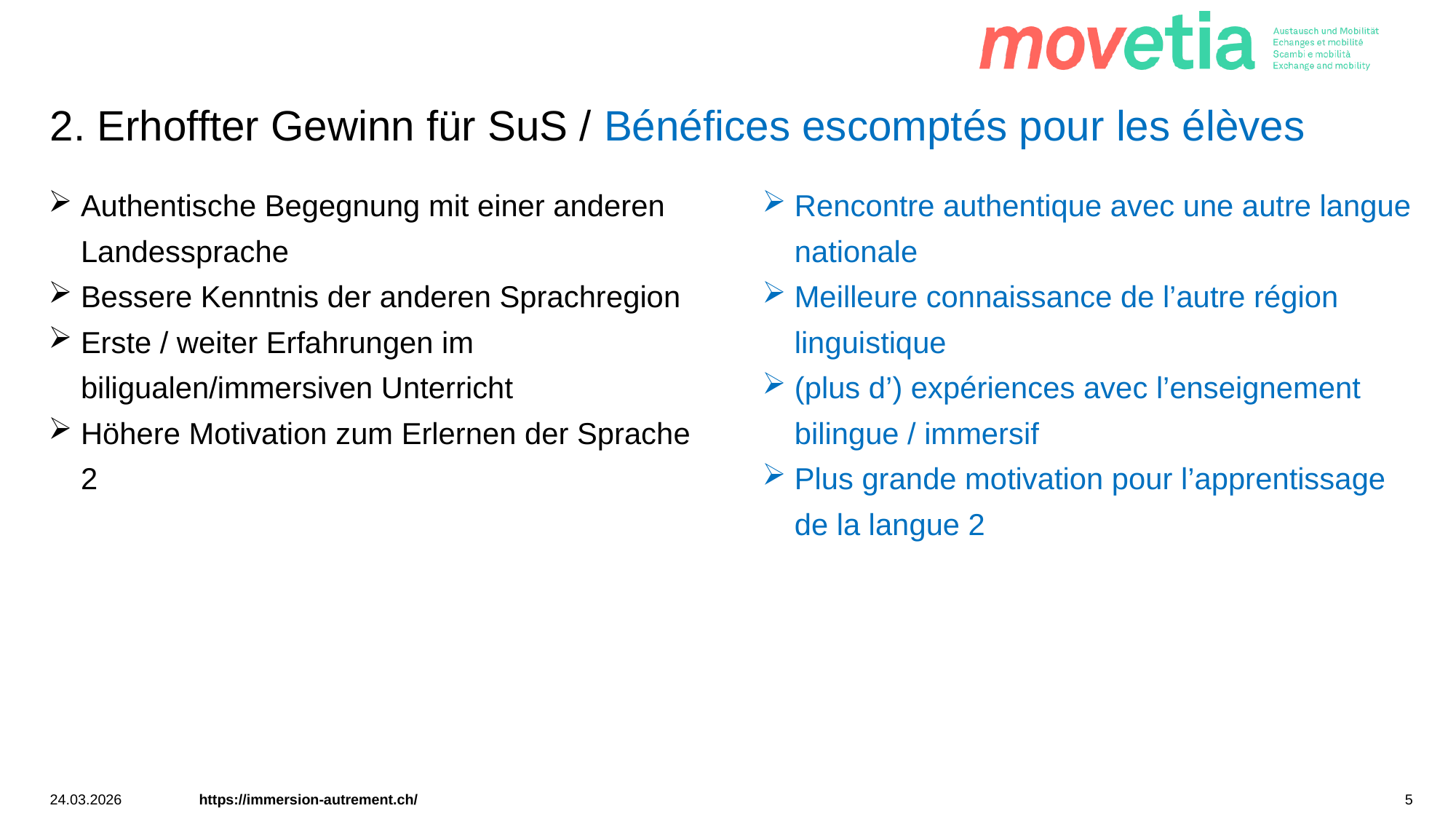

# 2. Erhoffter Gewinn für SuS / Bénéfices escomptés pour les élèves
Authentische Begegnung mit einer anderen Landessprache
Bessere Kenntnis der anderen Sprachregion
Erste / weiter Erfahrungen im biligualen/immersiven Unterricht
Höhere Motivation zum Erlernen der Sprache 2
Rencontre authentique avec une autre langue nationale
Meilleure connaissance de l’autre région linguistique
(plus d’) expériences avec l’enseignement bilingue / immersif
Plus grande motivation pour l’apprentissage de la langue 2
24.03.2026
https://immersion-autrement.ch/
5